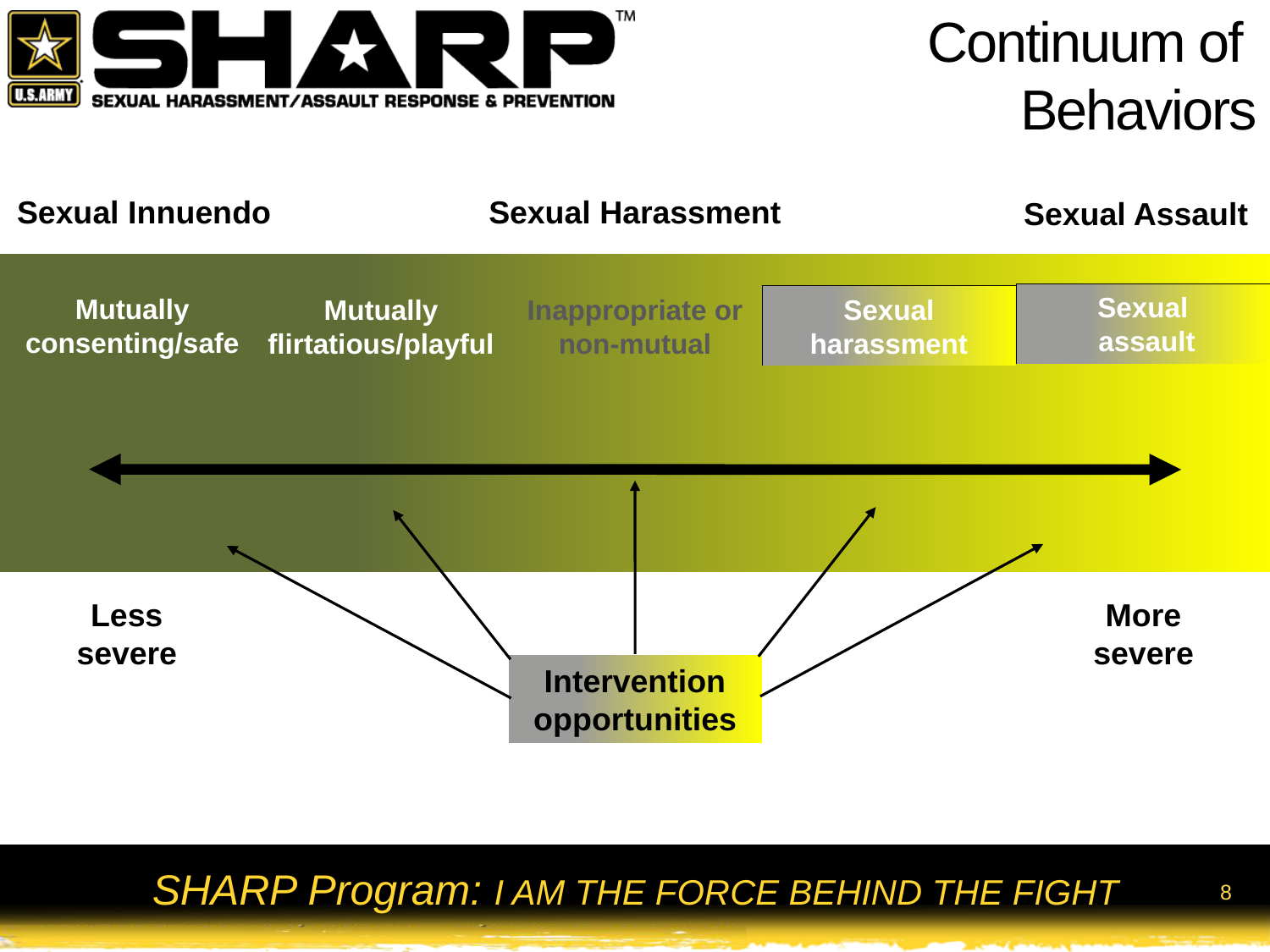

Continuum of
Behaviors
Sexual Innuendo
 Sexual Harassment
Sexual Assault

Sexual
 assault
Mutually consenting/safe
Inappropriate or non-mutual
Mutually flirtatious/playful
Sexual
harassment
Intervention opportunities
Less severe
More severe